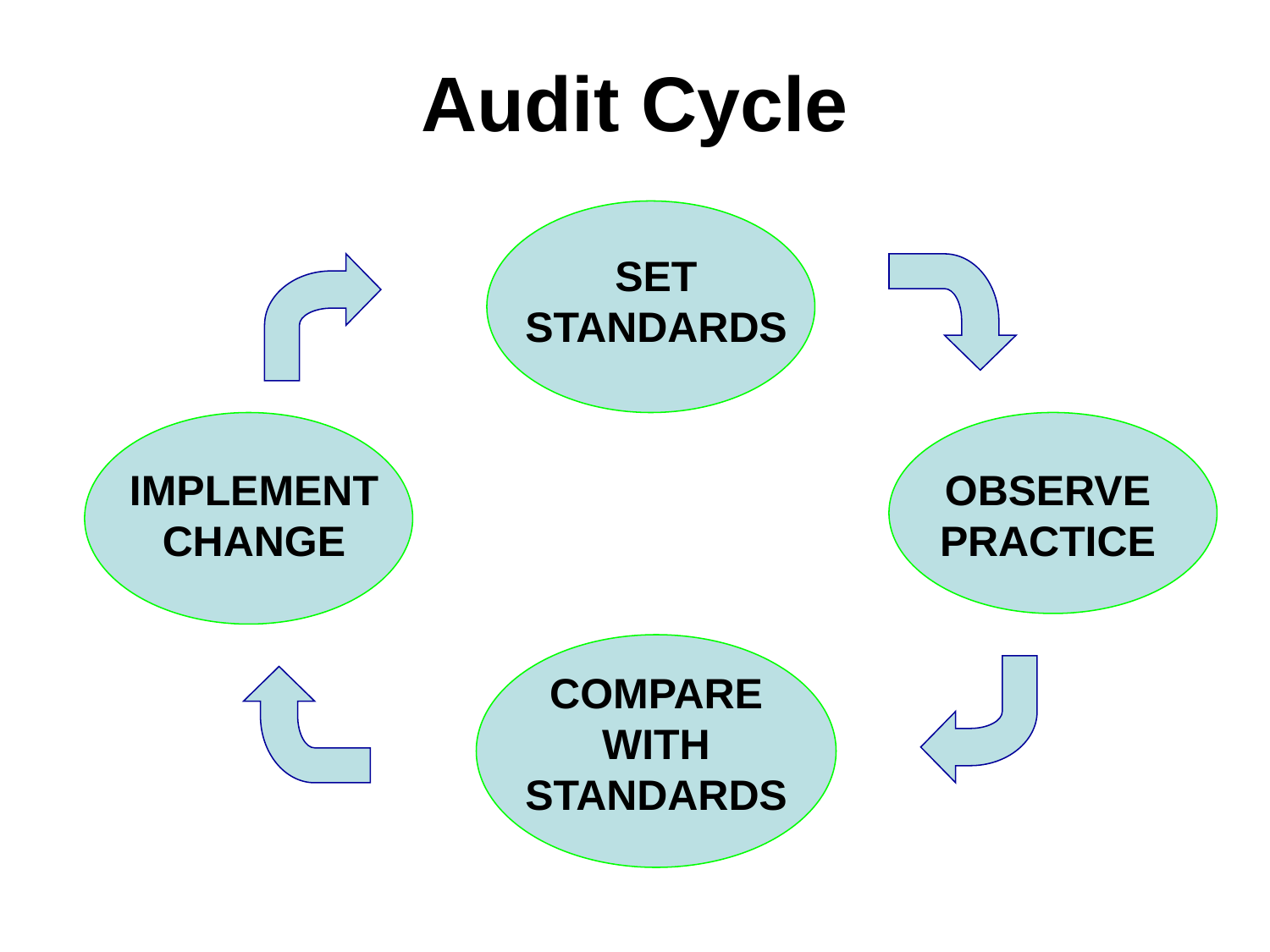

# Audit Cycle

SET STANDARDS

IMPLEMENT CHANGE
OBSERVE PRACTICE

COMPARE WITH STANDARDS